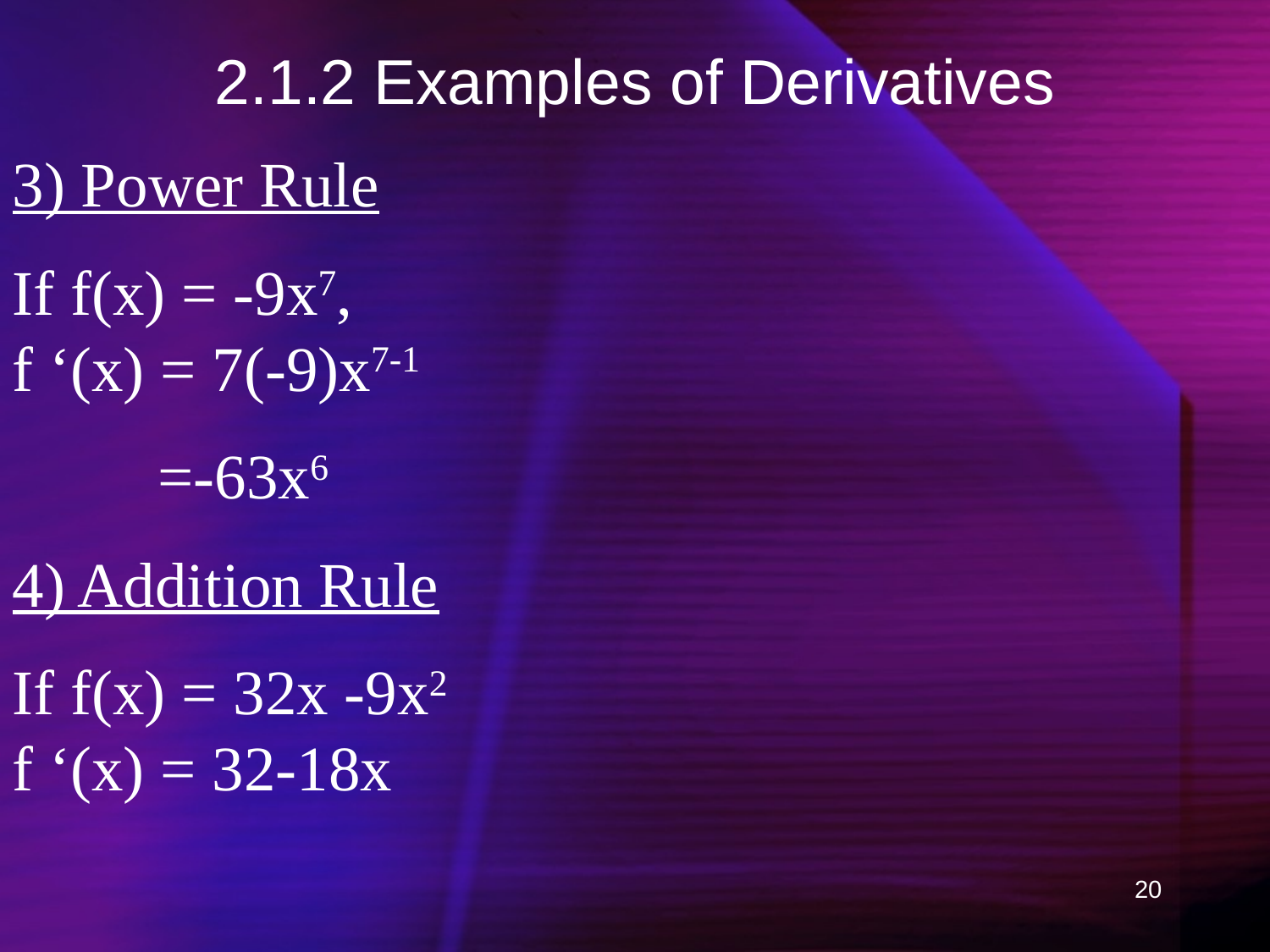

# 2.1.2 Examples of Derivatives
3) Power Rule
If f(x) = -9x7,
f ‘(x) = 7(-9)x7-1
	  =-63x6
4) Addition Rule
If f(x) = 32x -9x2
f ‘(x) = 32-18x
20